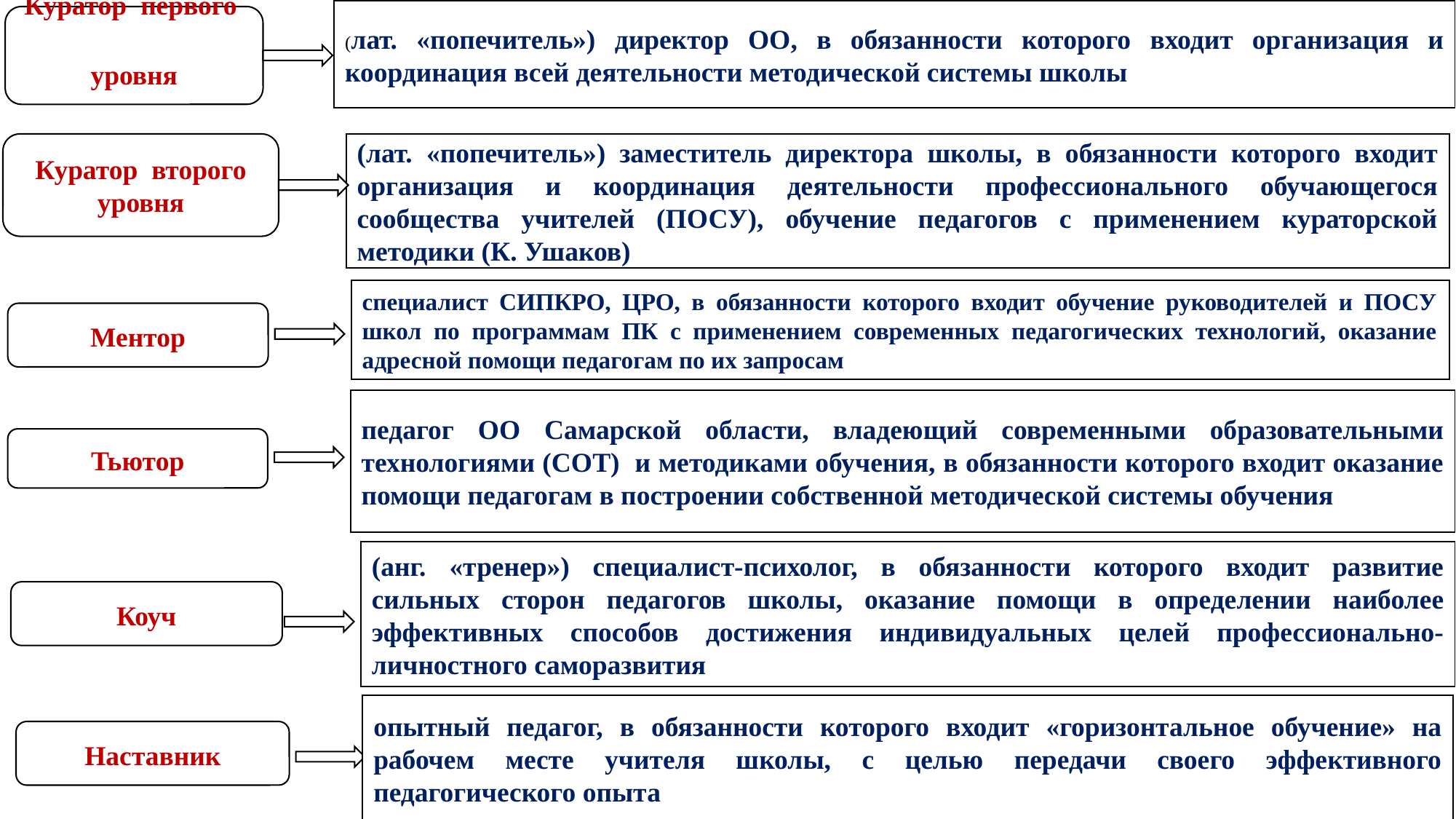

(лат. «попечитель») директор ОО, в обязанности которого входит организация и координация всей деятельности методической системы школы
Куратор  первого                                             уровня

Куратор  второго уровня
(лат. «попечитель») заместитель директора школы, в обязанности которого входит организация и координация деятельности профессионального обучающегося сообщества учителей (ПОСУ), обучение педагогов с применением кураторской методики (К. Ушаков)

специалист СИПКРО, ЦРО, в обязанности которого входит обучение руководителей и ПОСУ школ по программам ПК с применением современных педагогических технологий, оказание адресной помощи педагогам по их запросам
Ментор

педагог ОО Самарской области, владеющий современными образовательными технологиями (СОТ)  и методиками обучения, в обязанности которого входит оказание помощи педагогам в построении собственной методической системы обучения
Тьютор

(анг. «тренер») специалист-психолог, в обязанности которого входит развитие сильных сторон педагогов школы, оказание помощи в определении наиболее эффективных способов достижения индивидуальных целей профессионально-личностного саморазвития
Коуч

опытный педагог, в обязанности которого входит «горизонтальное обучение» на рабочем месте учителя школы, с целью передачи своего эффективного педагогического опыта
Наставник

58